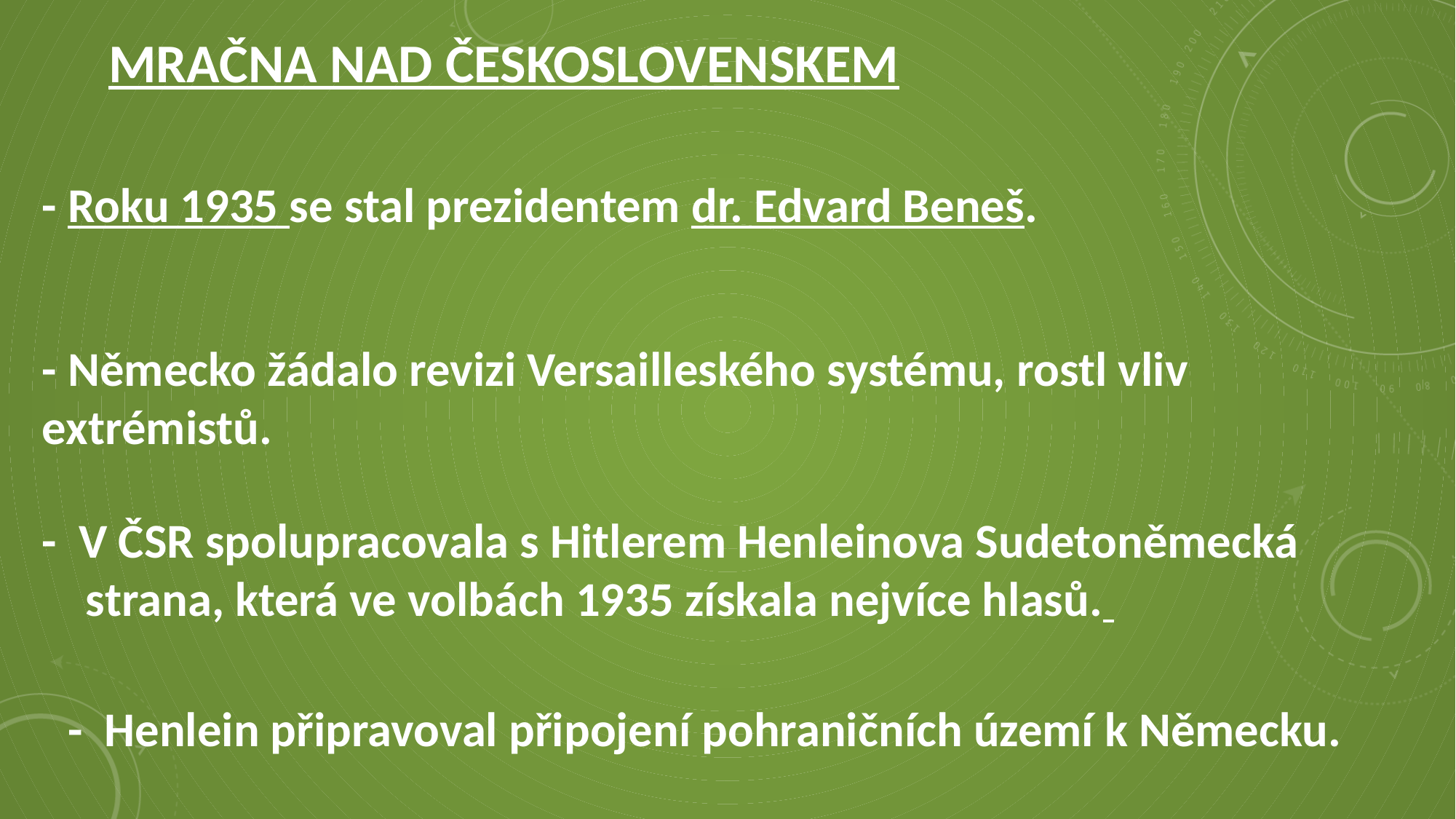

MRAČNA NAD ČESKOSLOVENSKEM
- Roku 1935 se stal prezidentem dr. Edvard Beneš.
- Německo žádalo revizi Versailleského systému, rostl vliv extrémistů.
-  V ČSR spolupracovala s Hitlerem Henleinova Sudetoněmecká
    strana, která ve volbách 1935 získala nejvíce hlasů.
-  Henlein připravoval připojení pohraničních území k Německu.